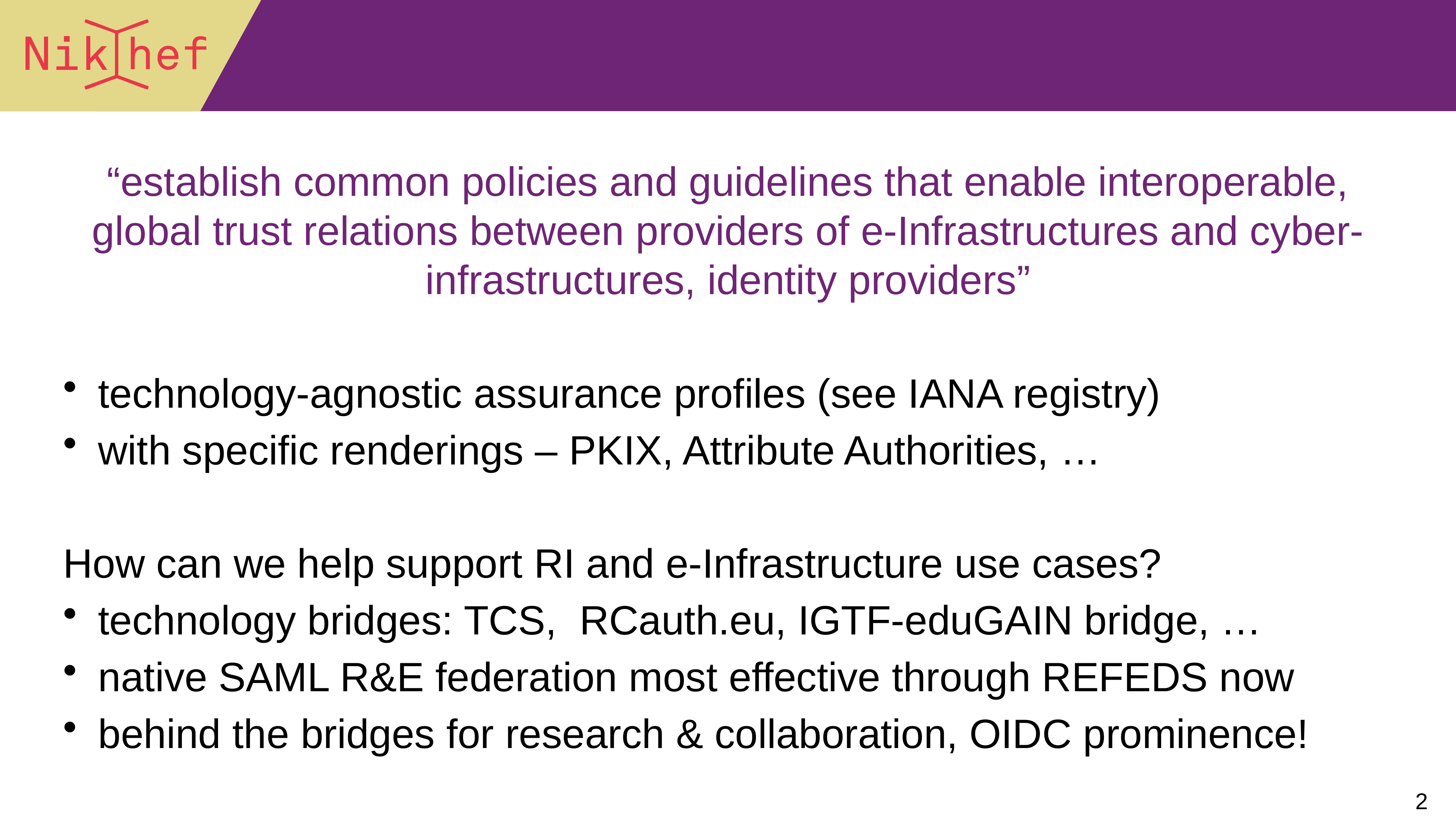

#
“establish common policies and guidelines that enable interoperable, global trust relations between providers of e-Infrastructures and cyber-infrastructures, identity providers”

technology-agnostic assurance profiles (see IANA registry)
with specific renderings – PKIX, Attribute Authorities, …

How can we help support RI and e-Infrastructure use cases?
technology bridges: TCS,  RCauth.eu, IGTF-eduGAIN bridge, …
native SAML R&E federation most effective through REFEDS now
behind the bridges for research & collaboration, OIDC prominence!
2